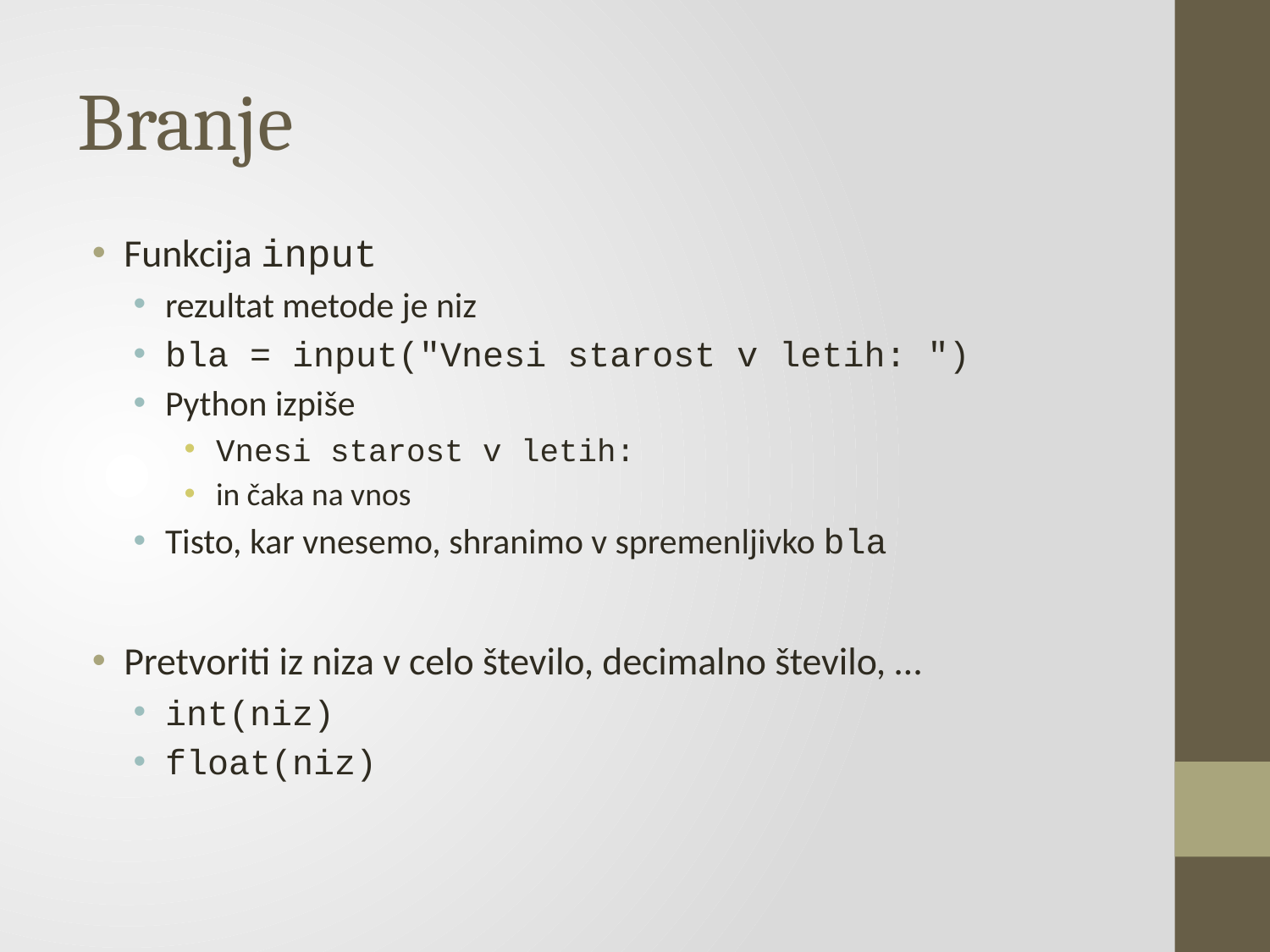

# Branje
Funkcija input
rezultat metode je niz
bla = input("Vnesi starost v letih: ")
Python izpiše
Vnesi starost v letih:
in čaka na vnos
Tisto, kar vnesemo, shranimo v spremenljivko bla

Pretvoriti iz niza v celo število, decimalno število, …
int(niz)
float(niz)